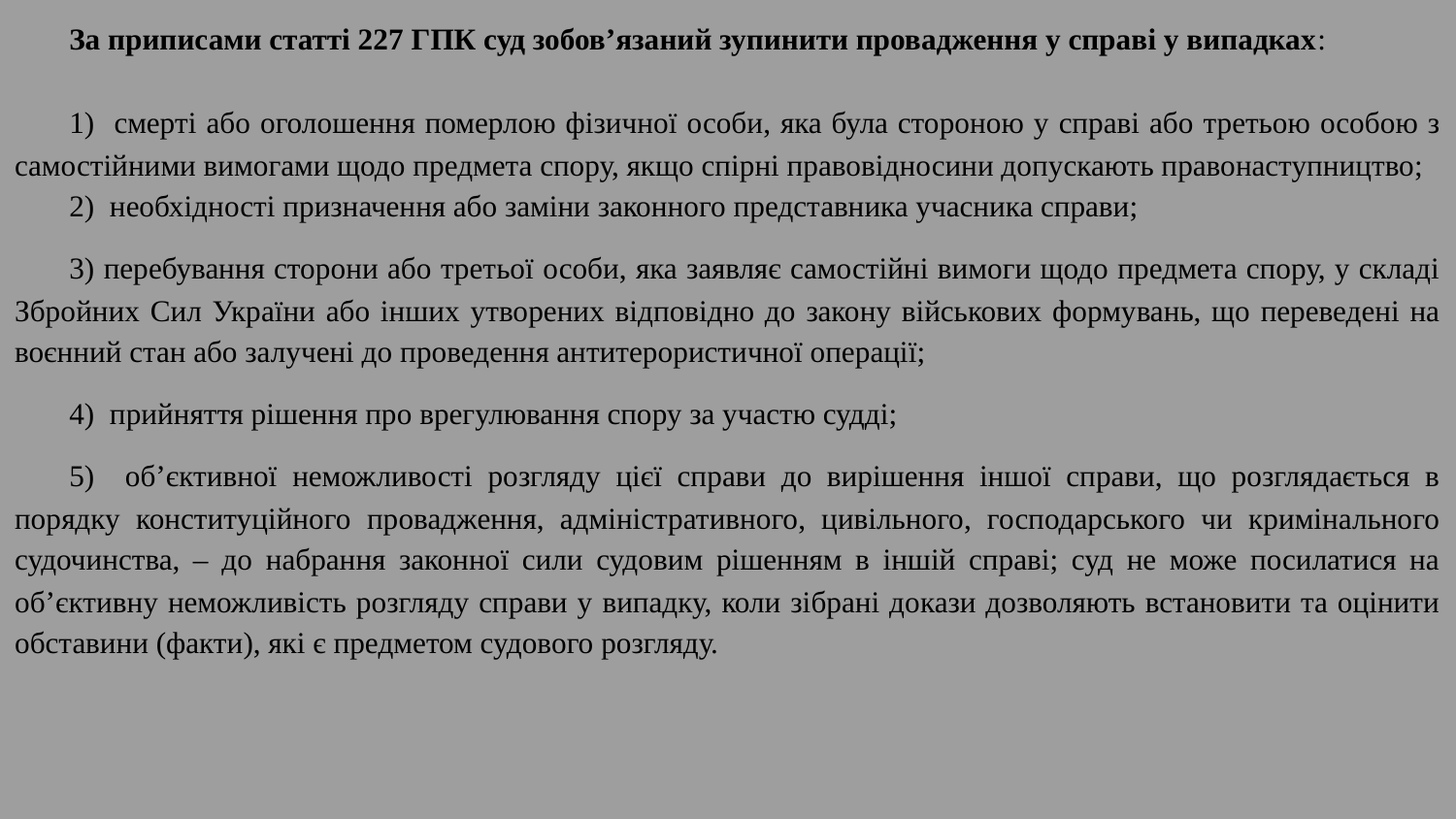

За приписами статті 227 ГПК суд зобов’язаний зупинити провадження у справі у випадках:

1)  смерті або оголошення померлою фізичної особи, яка була стороною у справі або третьою особою з самостійними вимогами щодо предмета спору, якщо спірні правовідносини допускають правонаступництво;
2)  необхідності призначення або заміни законного представника учасника справи;
3) перебування сторони або третьої особи, яка заявляє самостійні вимоги щодо предмета спору, у складі Збройних Сил України або інших утворених відповідно до закону військових формувань, що переведені на воєнний стан або залучені до проведення антитерористичної операції;
4)  прийняття рішення про врегулювання спору за участю судді;
5)  об’єктивної неможливості розгляду цієї справи до вирішення іншої справи, що розглядається в порядку конституційного провадження, адміністративного, цивільного, господарського чи кримінального судочинства, – до набрання законної сили судовим рішенням в іншій справі; суд не може посилатися на об’єктивну неможливість розгляду справи у випадку, коли зібрані докази дозволяють встановити та оцінити обставини (факти), які є предметом судового розгляду.